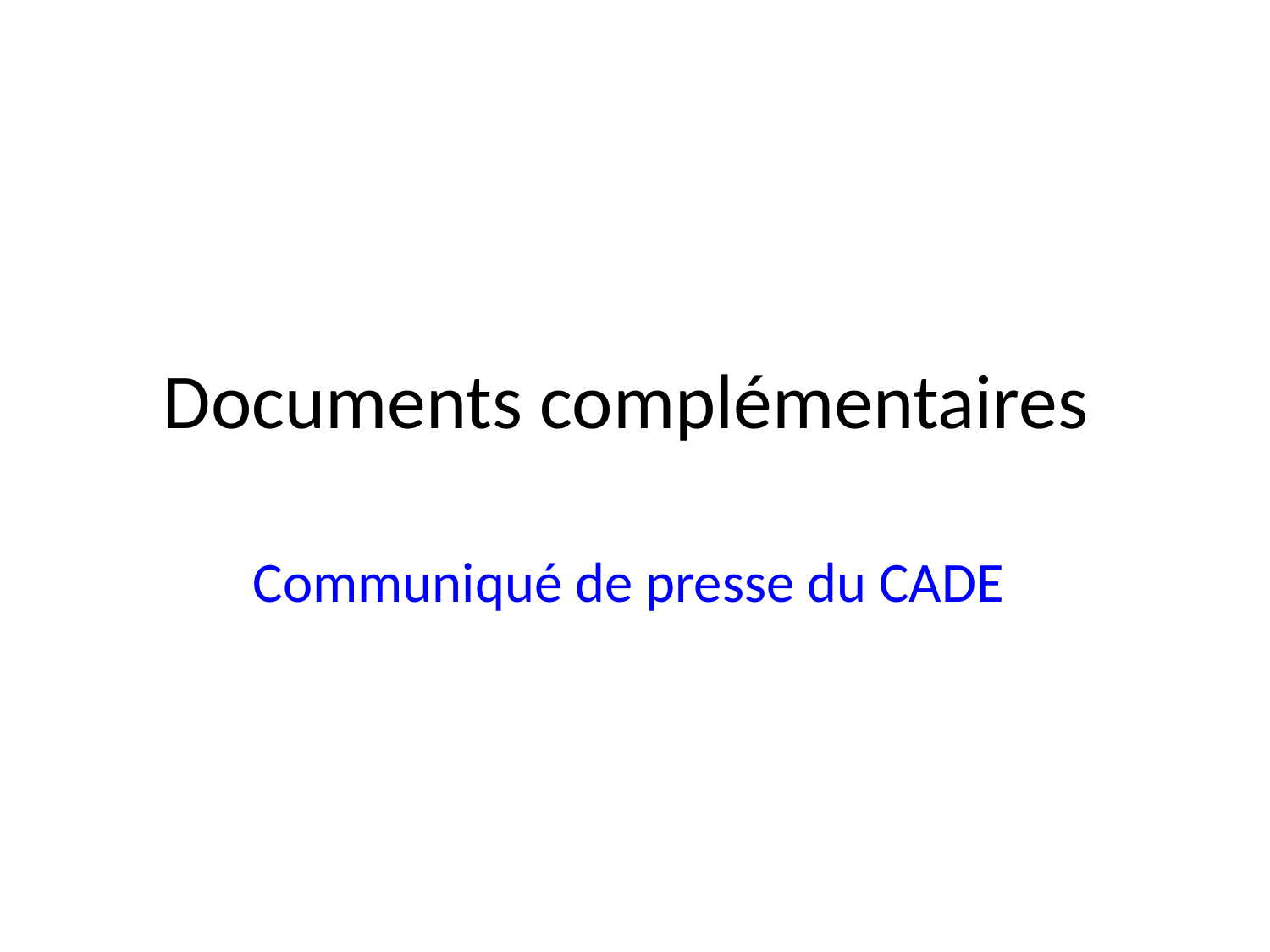

# Documents complémentaires
Communiqué de presse du CADE